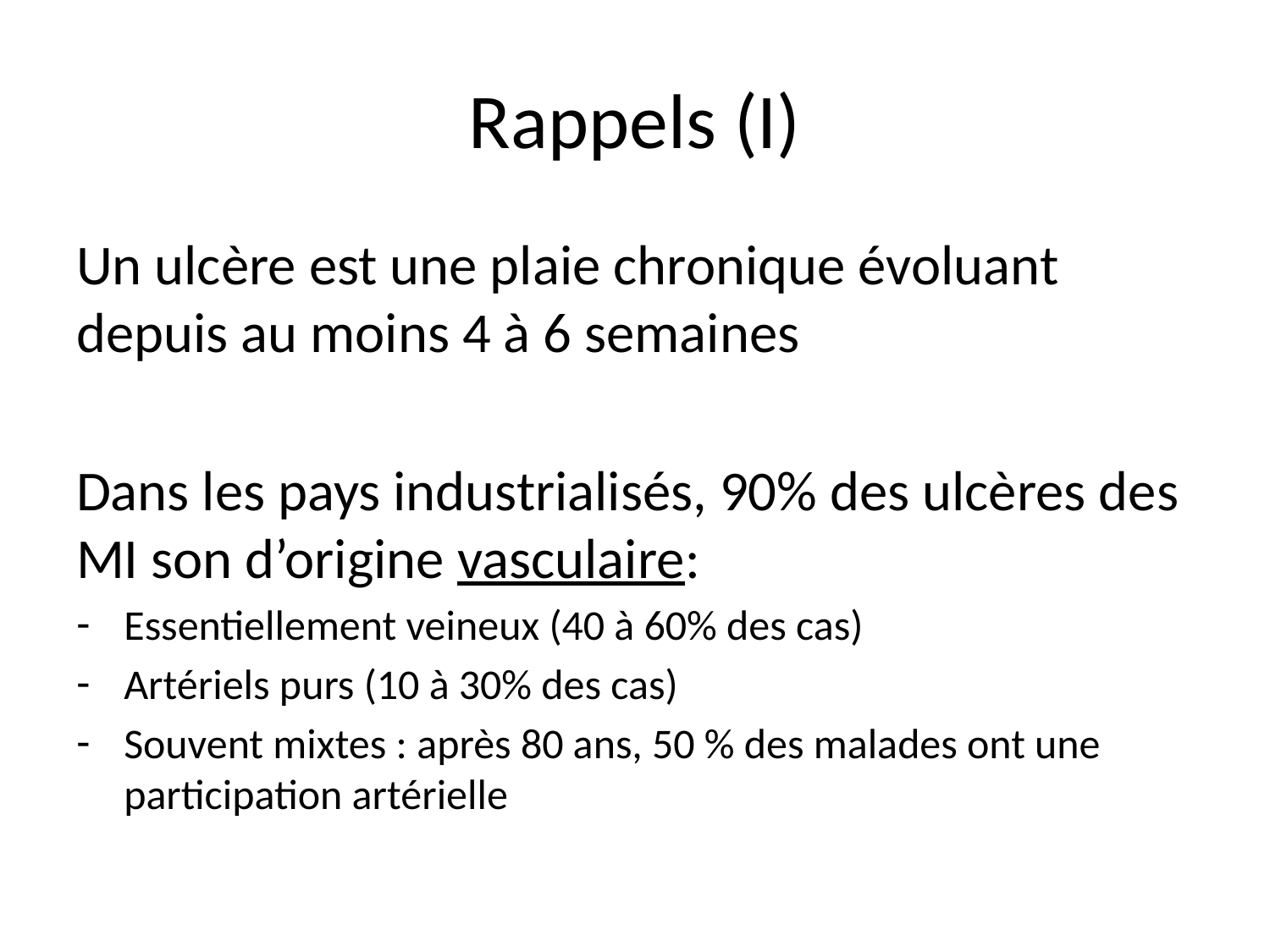

# Rappels (I)
Un ulcère est une plaie chronique évoluant depuis au moins 4 à 6 semaines

Dans les pays industrialisés, 90% des ulcères des MI son d’origine vasculaire:
Essentiellement veineux (40 à 60% des cas)
Artériels purs (10 à 30% des cas)
Souvent mixtes : après 80 ans, 50 % des malades ont une participation artérielle